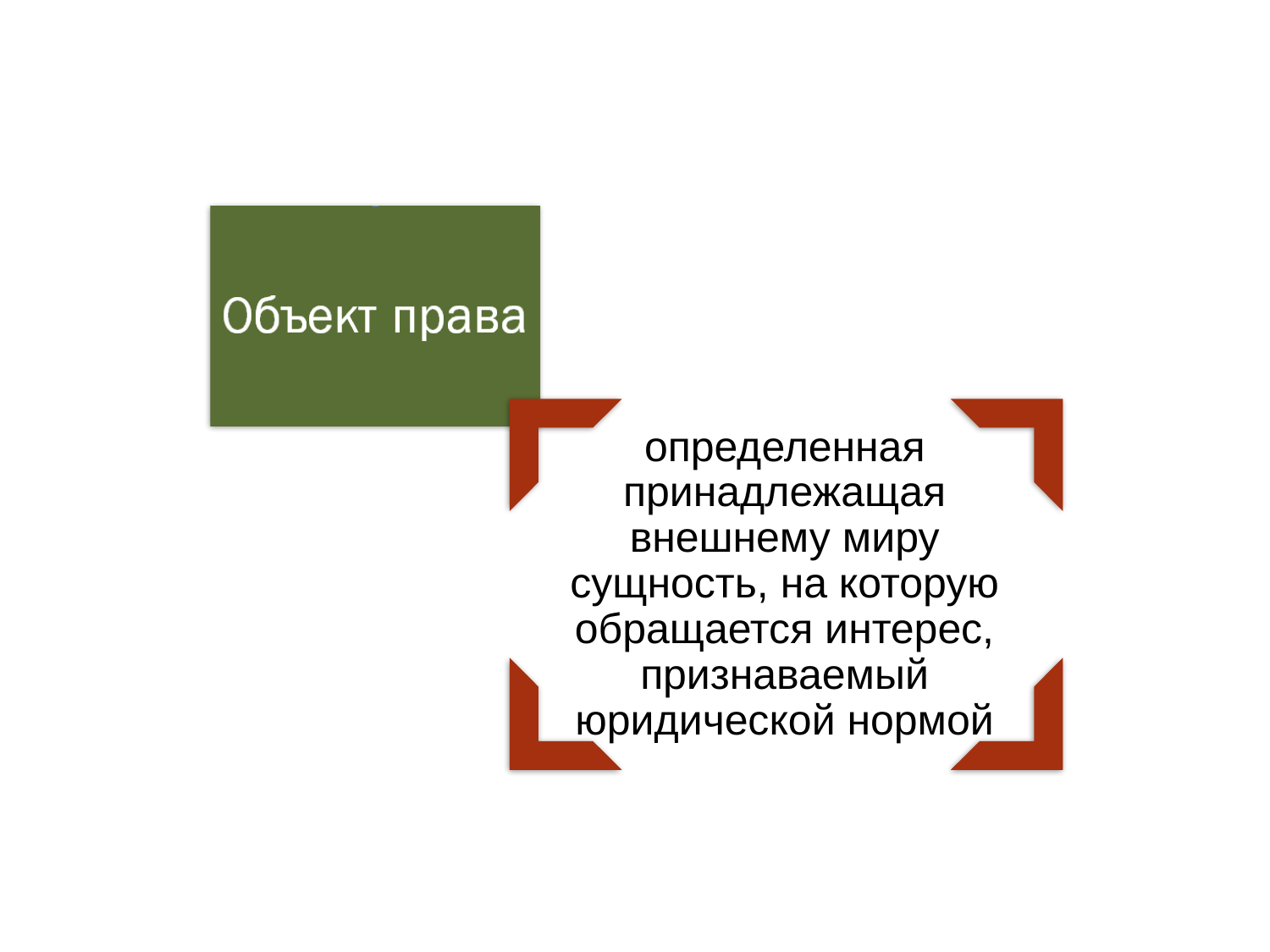

определенная принадлежащая внешнему миру сущность, на которую обращается интерес, признаваемый юридической нормой